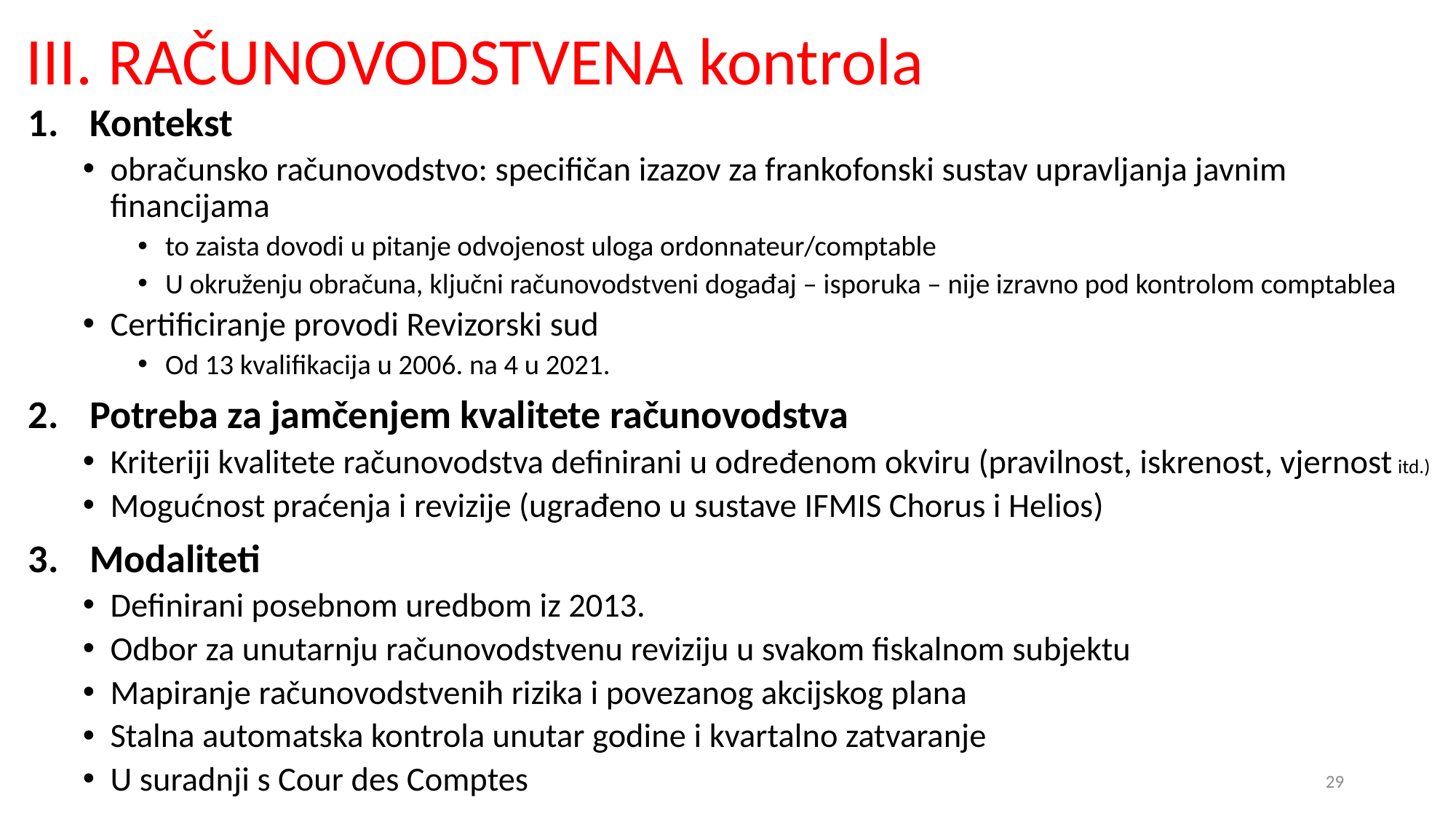

# III. RAČUNOVODSTVENA kontrola
Kontekst
obračunsko računovodstvo: specifičan izazov za frankofonski sustav upravljanja javnim financijama
to zaista dovodi u pitanje odvojenost uloga ordonnateur/comptable
U okruženju obračuna, ključni računovodstveni događaj – isporuka – nije izravno pod kontrolom comptablea
Certificiranje provodi Revizorski sud
Od 13 kvalifikacija u 2006. na 4 u 2021.
Potreba za jamčenjem kvalitete računovodstva
Kriteriji kvalitete računovodstva definirani u određenom okviru (pravilnost, iskrenost, vjernost itd.)
Mogućnost praćenja i revizije (ugrađeno u sustave IFMIS Chorus i Helios)
Modaliteti
Definirani posebnom uredbom iz 2013.
Odbor za unutarnju računovodstvenu reviziju u svakom fiskalnom subjektu
Mapiranje računovodstvenih rizika i povezanog akcijskog plana
Stalna automatska kontrola unutar godine i kvartalno zatvaranje
U suradnji s Cour des Comptes
29